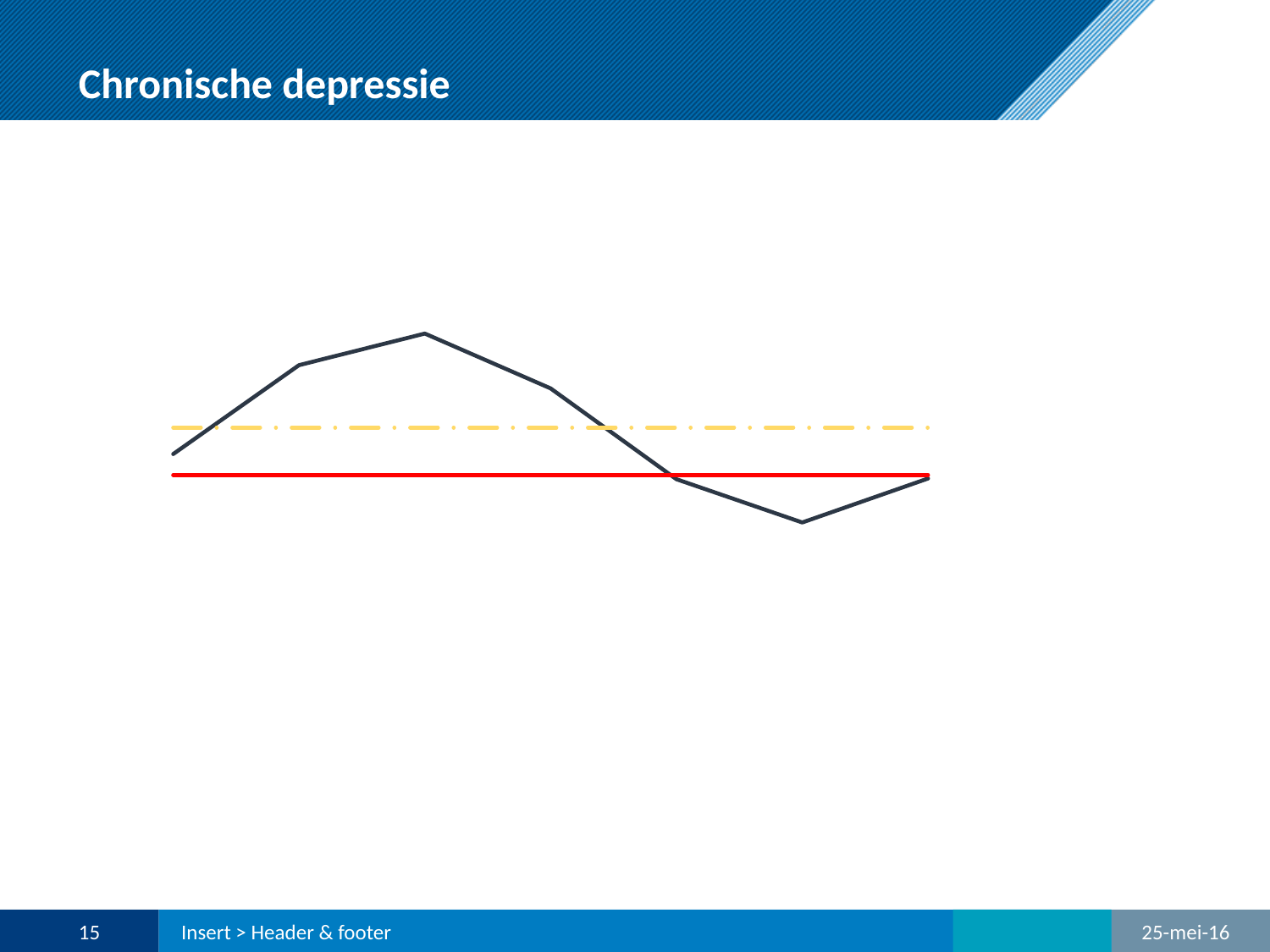

# Chronische depressie

### Chart

| Category |  |  |  |
|---|---|---|---|
15
Insert > Header & footer
25-mei-16